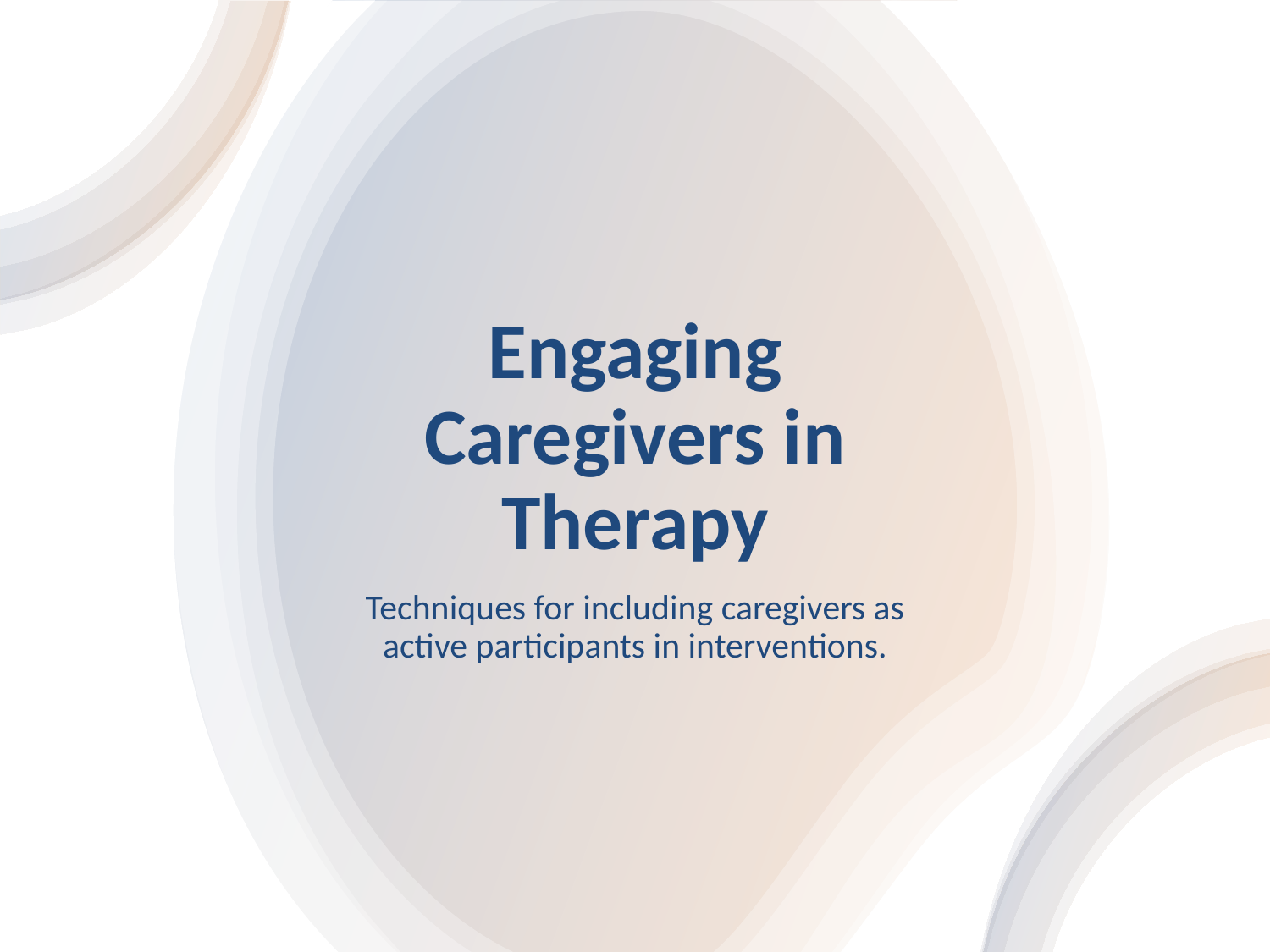

# Engaging Caregivers in Therapy
Techniques for including caregivers as active participants in interventions.